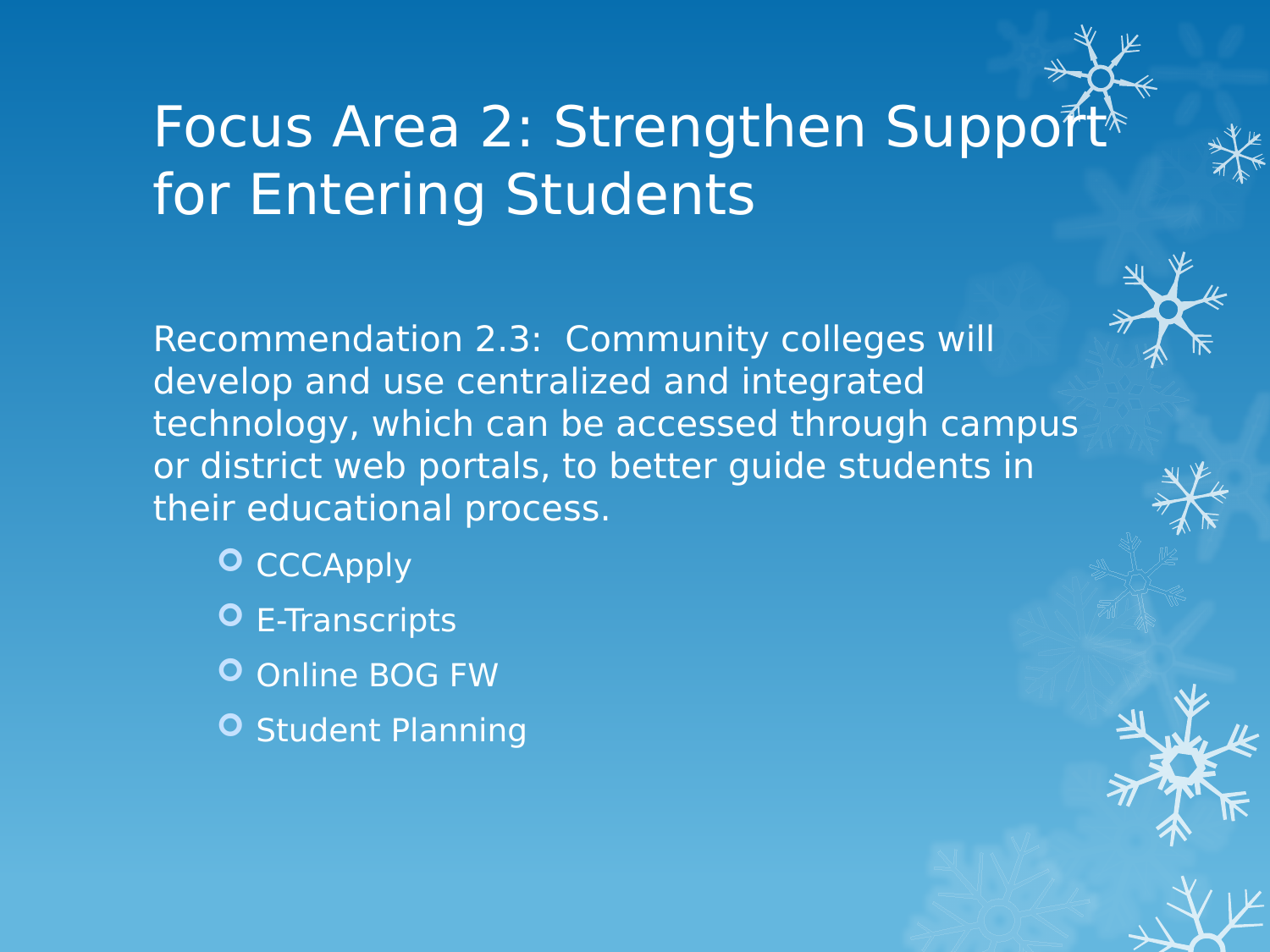

# Focus Area 2: Strengthen Support for Entering Students
Recommendation 2.3:  Community colleges will develop and use centralized and integrated technology, which can be accessed through campus or district web portals, to better guide students in their educational process.
CCCApply
E-Transcripts
Online BOG FW
Student Planning